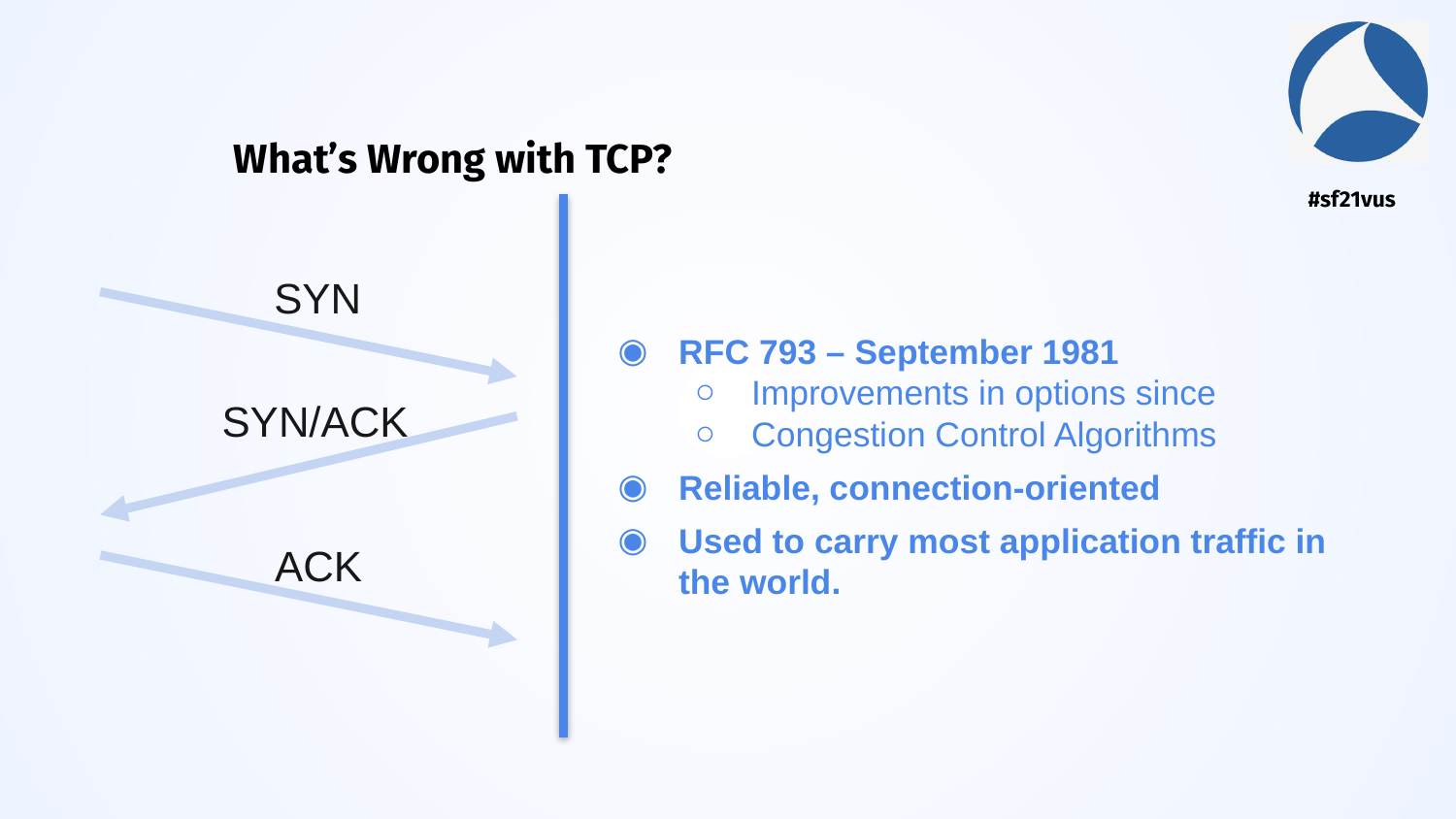

# What’s Wrong with TCP?
RFC 793 – September 1981
Improvements in options since
Congestion Control Algorithms
Reliable, connection-oriented
Used to carry most application traffic in the world.
SYN
SYN/ACK
ACK